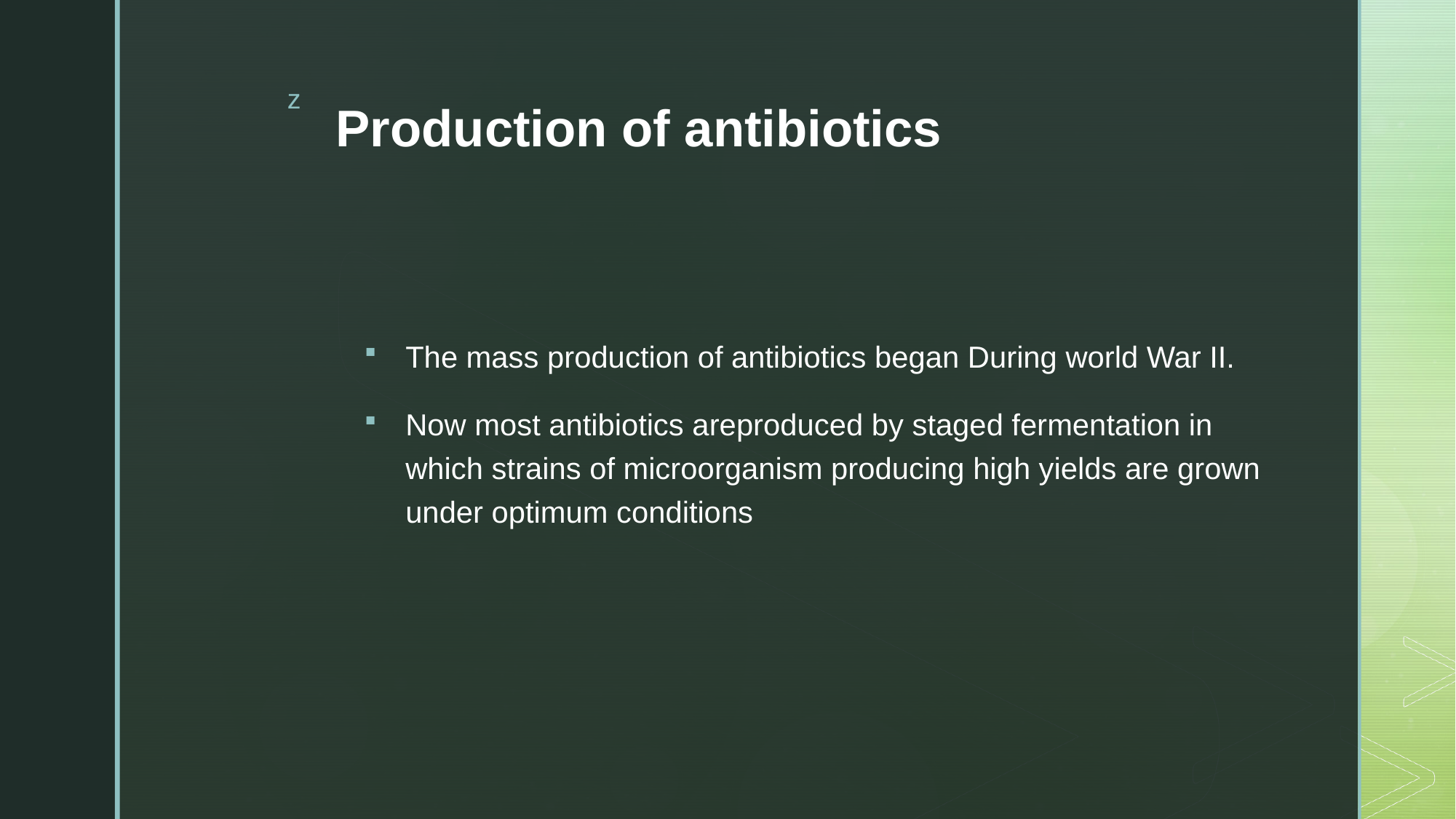

# Production of antibiotics
The mass production of antibiotics began During world War II.
Now most antibiotics areproduced by staged fermentation in which strains of microorganism producing high yields are grown under optimum conditions